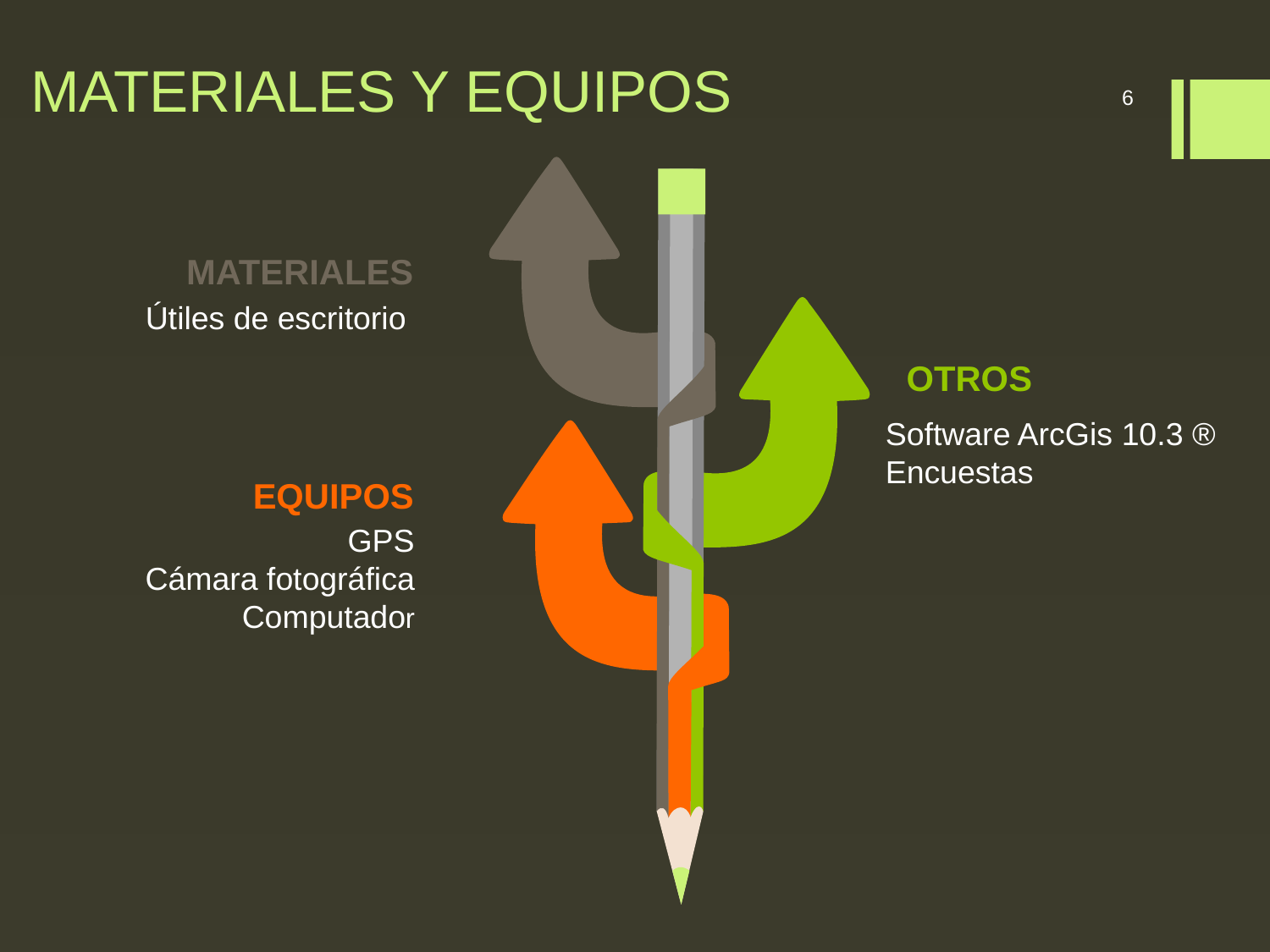

# MATERIALES Y EQUIPOS
6

MATERIALES
Útiles de escritorio
OTROS
Software ArcGis 10.3 ®
Encuestas
EQUIPOS
GPS
Cámara fotográfica
Computador